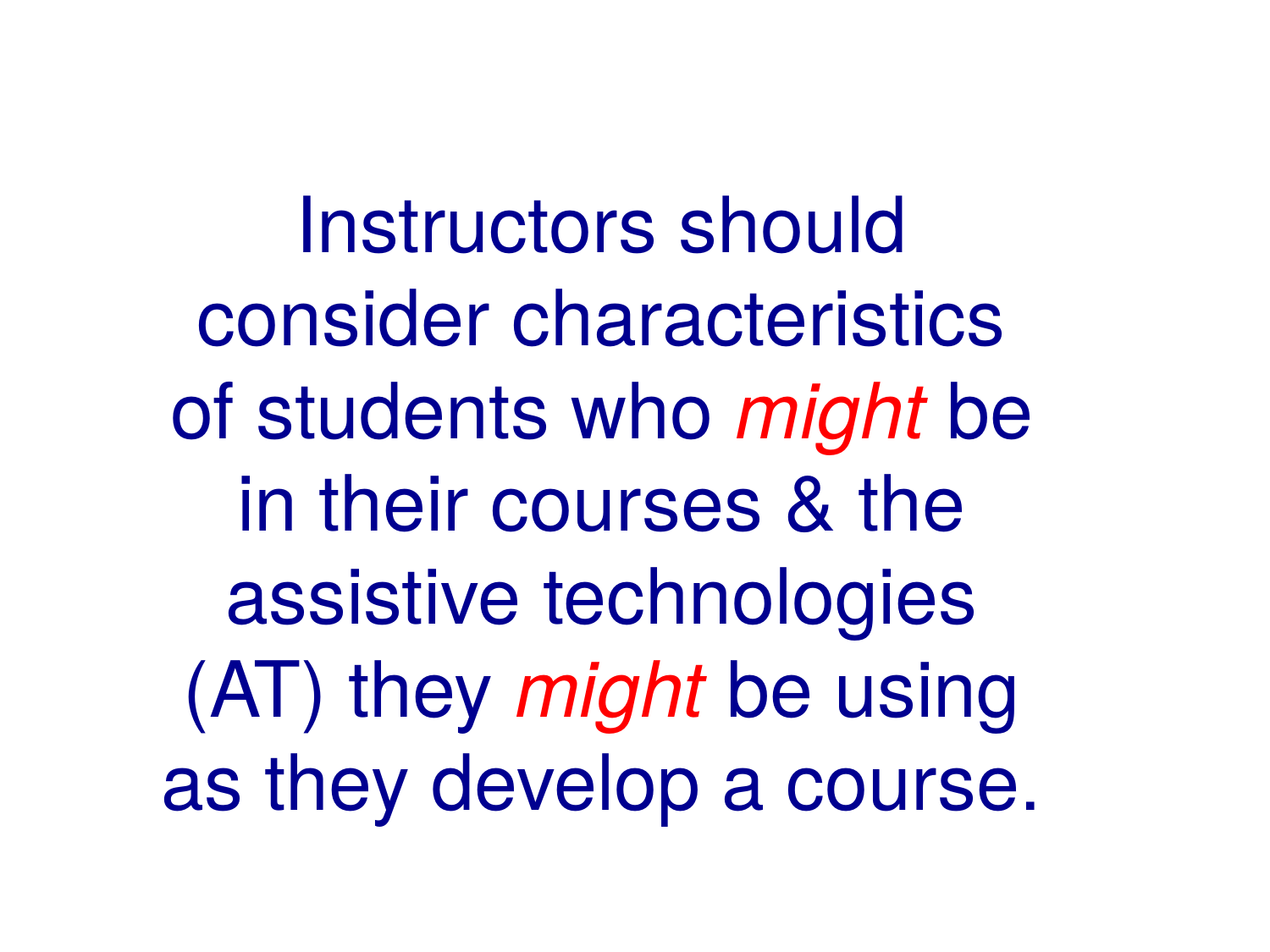

# Instructors should consider characteristics of students who might be in their courses & the assistive technologies (AT) they might be using as they develop a course.